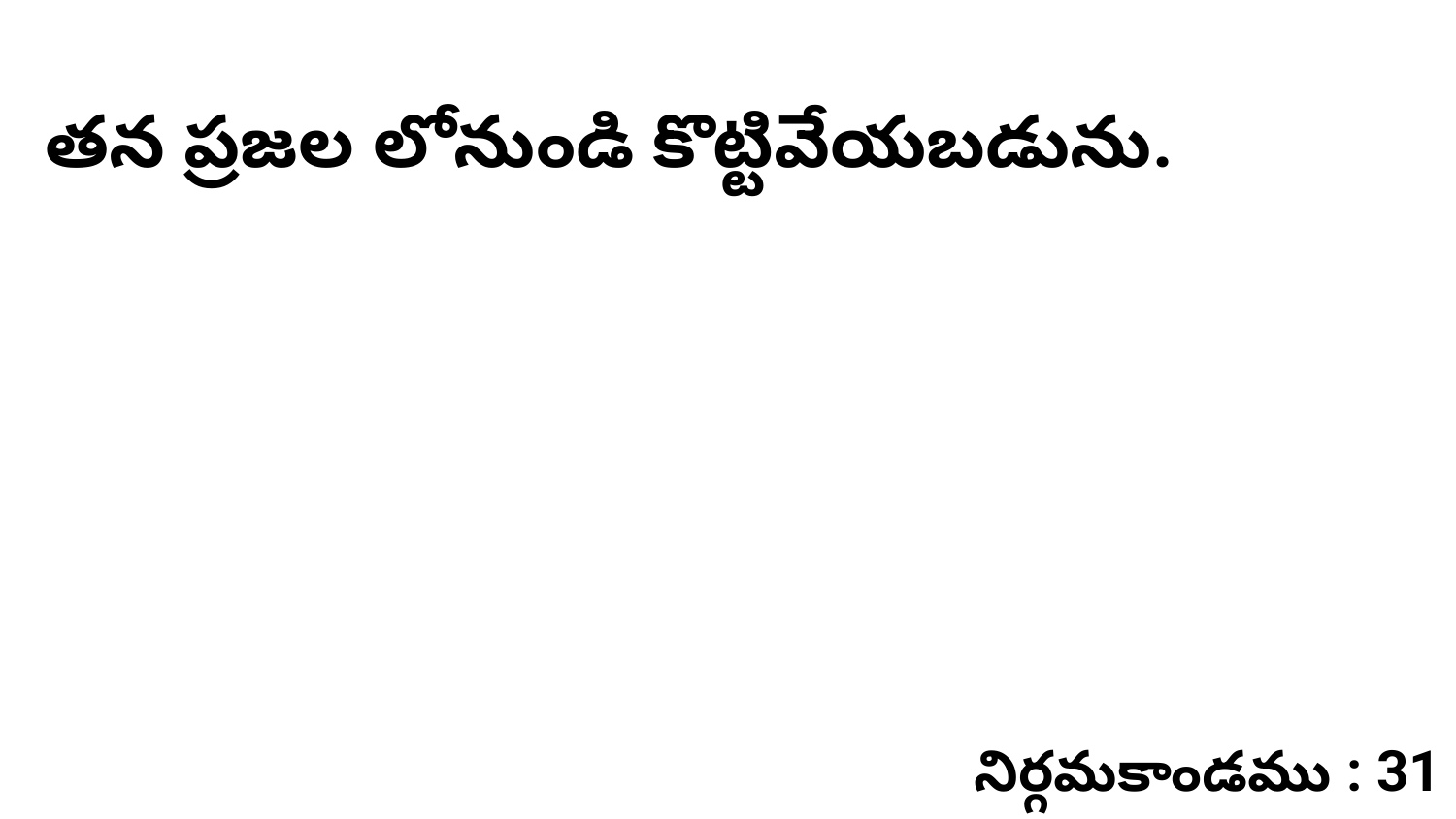

తన ప్రజల లోనుండి కొట్టివేయబడును.
నిర్గమకాండము : 31